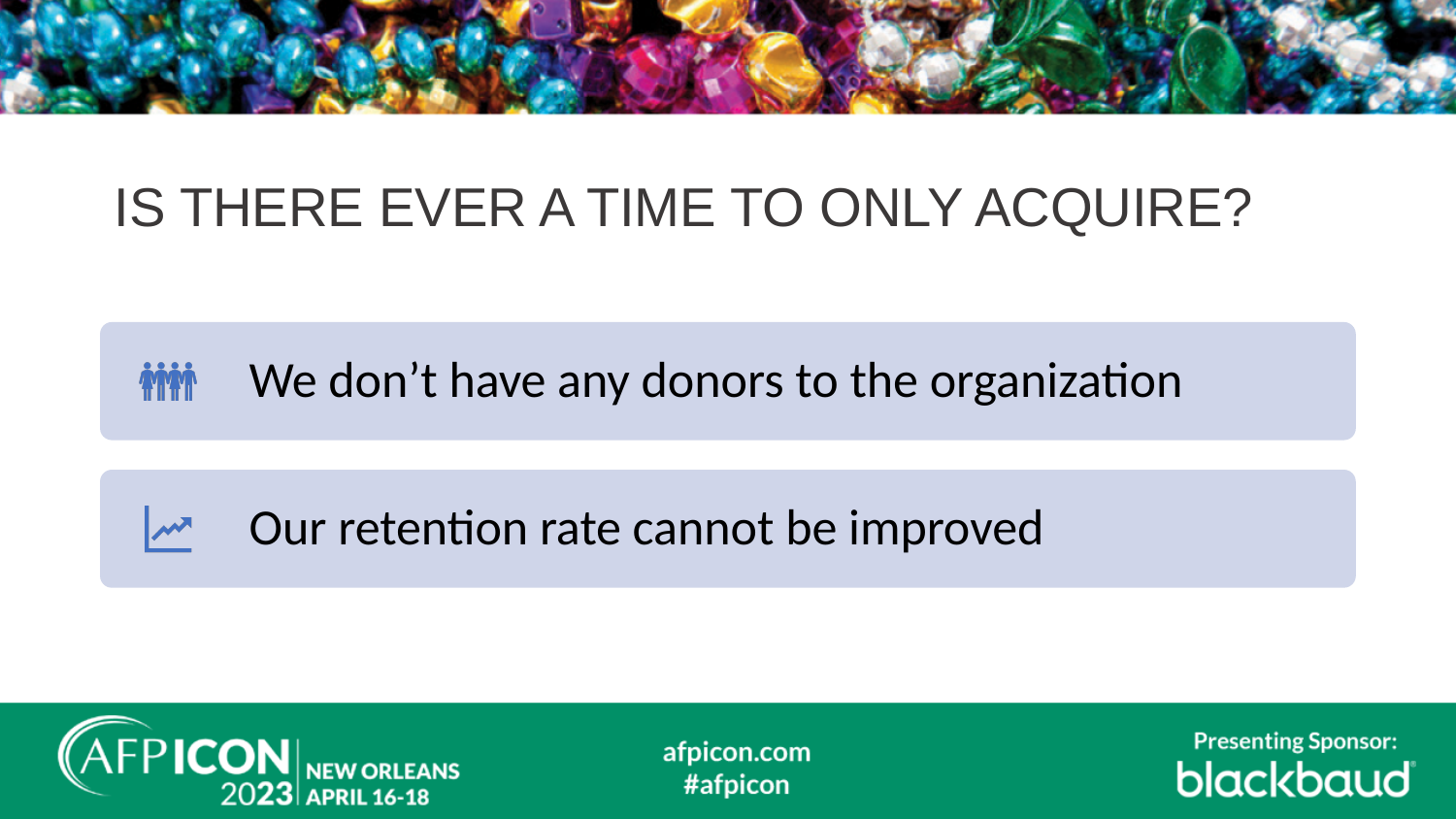

# IS THERE EVER A TIME TO ONLY ACQUIRE?
We don’t have any donors to the organization
Our retention rate cannot be improved